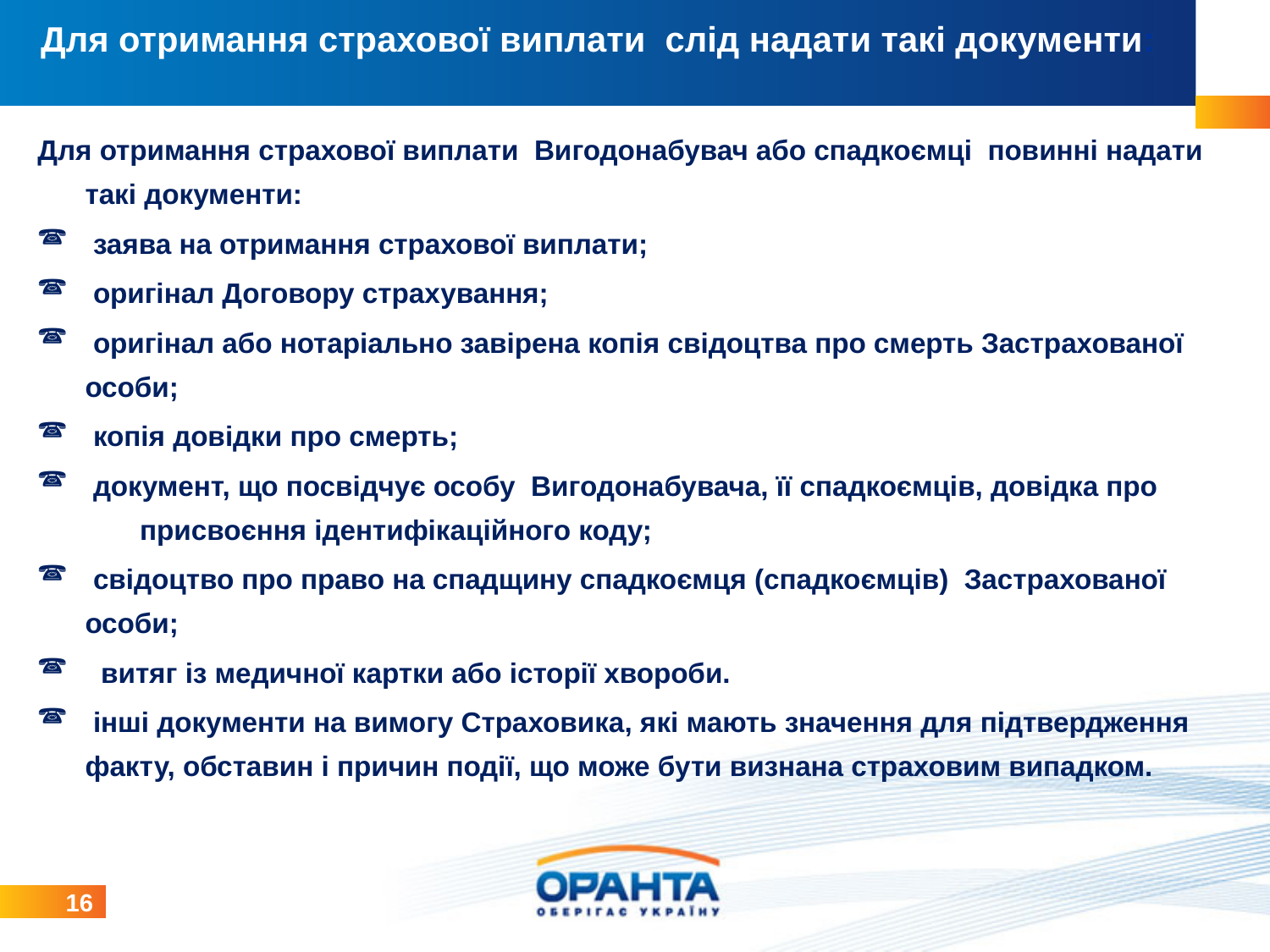

Для отримання страхової виплати  слід надати такі документи:

Для отримання страхової виплати  Вигодонабувач або спадкоємці  повинні надати такі документи:
 заява на отримання страхової виплати;
 оригінал Договору страхування;
 оригінал або нотаріально завірена копія свідоцтва про смерть Застрахованої особи;
 копія довідки про смерть;
 документ, що посвідчує особу  Вигодонабувача, її спадкоємців, довідка про                присвоєння ідентифікаційного коду;
 свідоцтво про право на спадщину спадкоємця (спадкоємців)  Застрахованої особи;
  витяг із медичної картки або історії хвороби.
 інші документи на вимогу Страховика, які мають значення для підтвердження факту, обставин і причин події, що може бути визнана страховим випадком.
16